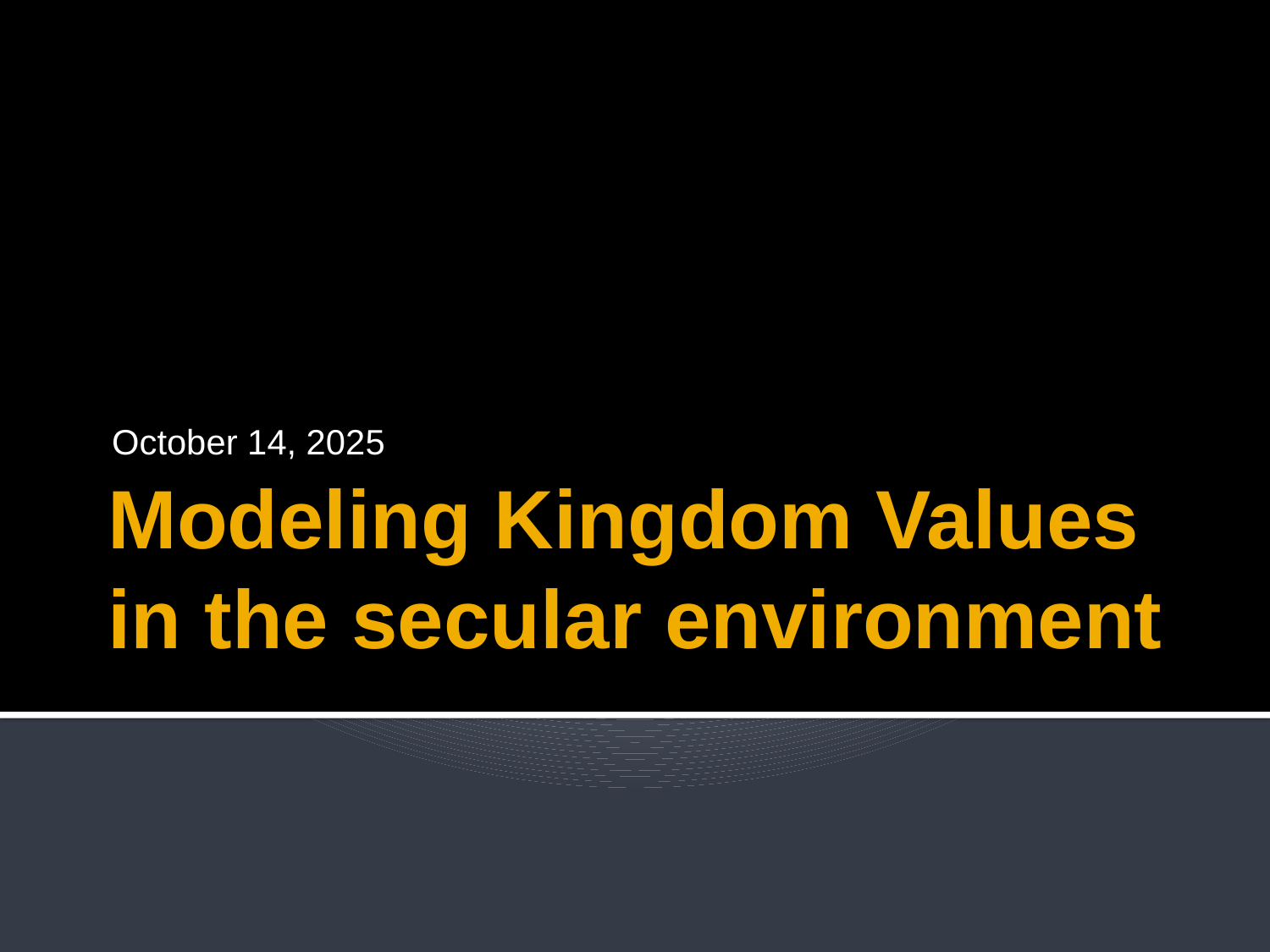

October 14, 2025
# Modeling Kingdom Values in the secular environment